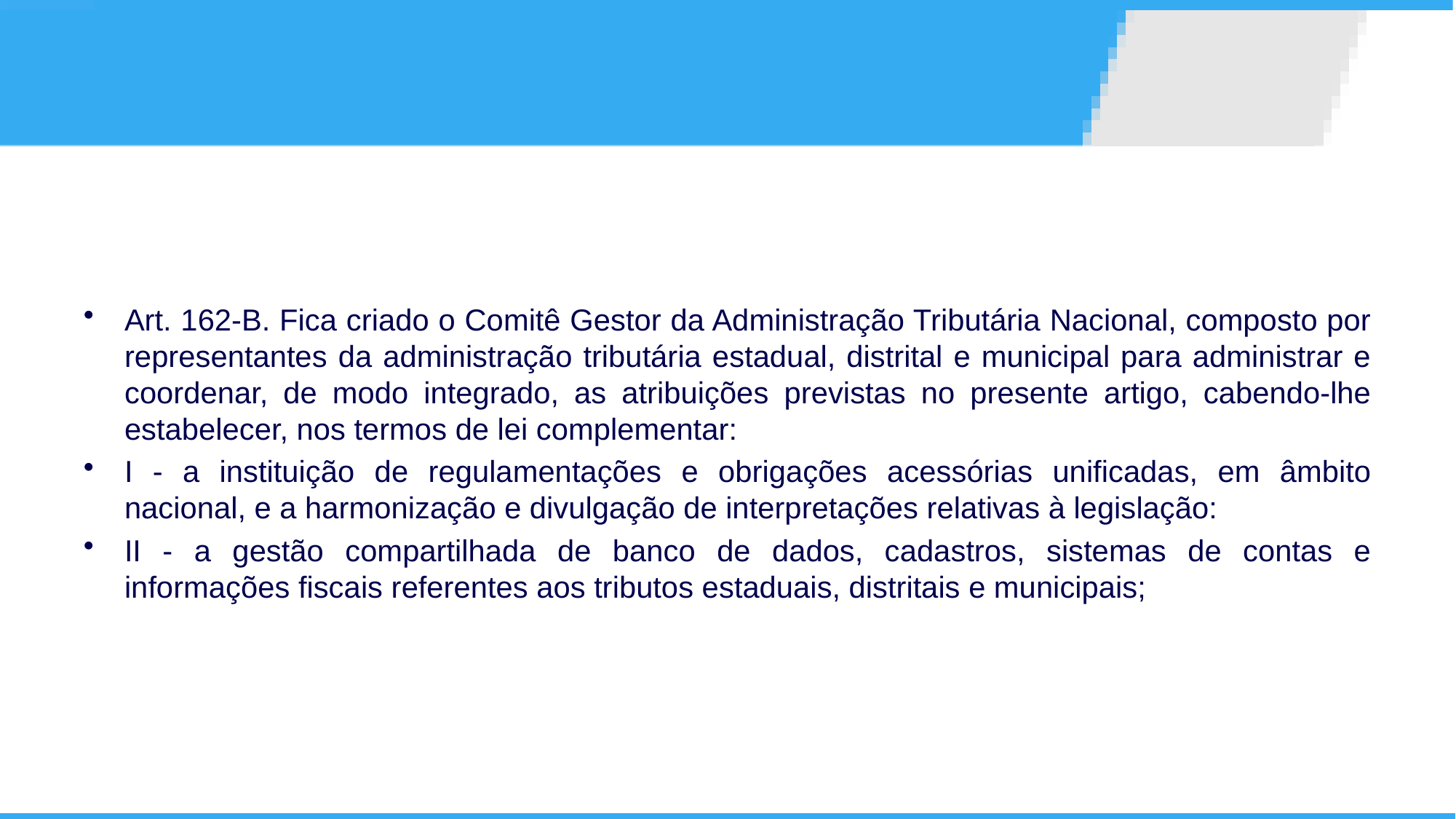

Art. 162-B. Fica criado o Comitê Gestor da Administração Tributária Nacional, composto por representantes da administração tributária estadual, distrital e municipal para administrar e coordenar, de modo integrado, as atribuições previstas no presente artigo, cabendo-lhe estabelecer, nos termos de lei complementar:
I - a instituição de regulamentações e obrigações acessórias unificadas, em âmbito nacional, e a harmonização e divulgação de interpretações relativas à legislação:
II - a gestão compartilhada de banco de dados, cadastros, sistemas de contas e informações fiscais referentes aos tributos estaduais, distritais e municipais;